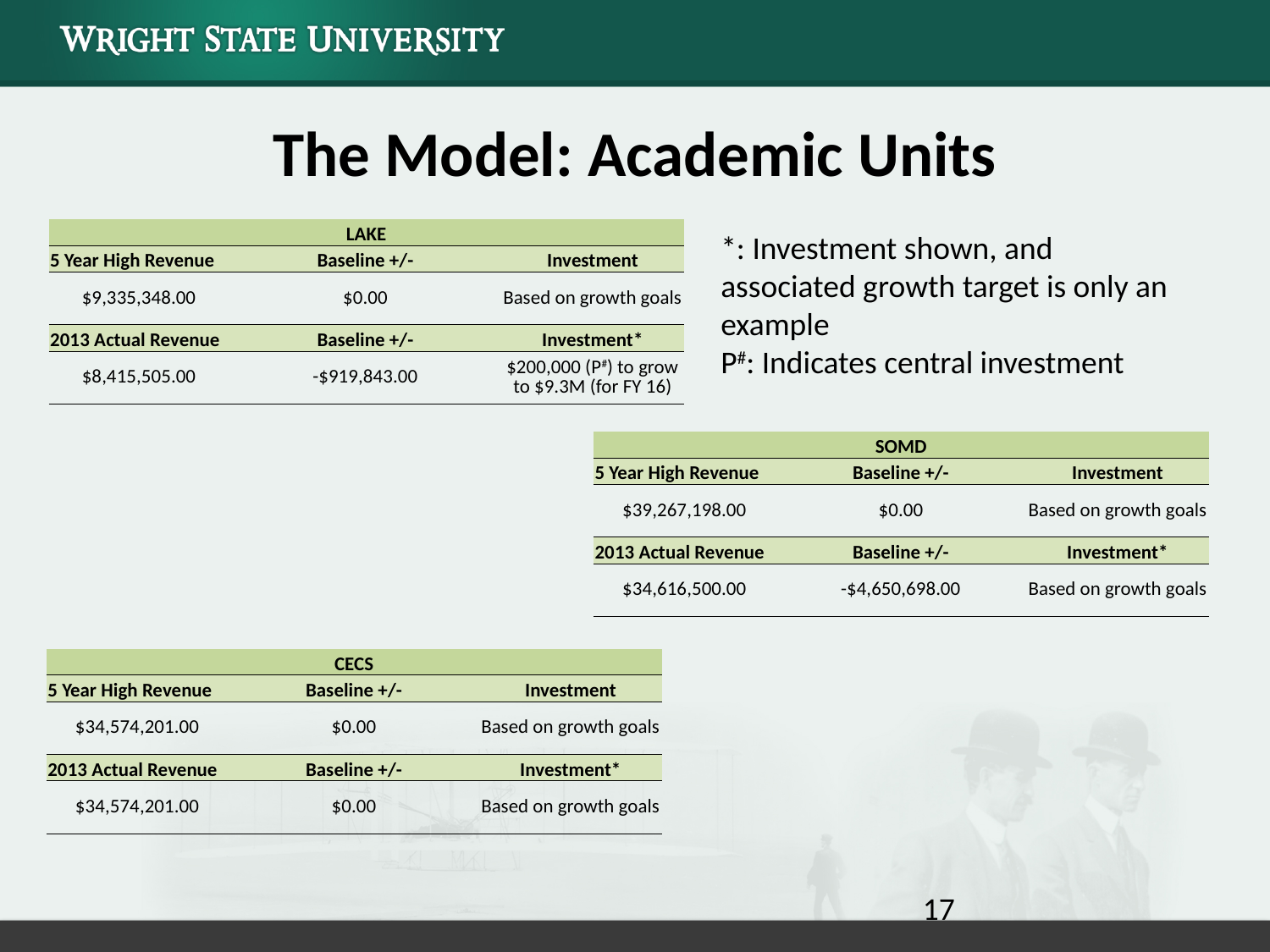

# The Model: Academic Units
| LAKE |  |  |  |  |
| --- | --- | --- | --- | --- |
| 5 Year High Revenue |  | Baseline +/- |  | Investment |
| $9,335,348.00 |  | $0.00 |  | Based on growth goals |
|  |  |  |  |  |
| 2013 Actual Revenue |  | Baseline +/- |  | Investment\* |
| $8,415,505.00 |  | -$919,843.00 |  | $200,000 (P#) to grow to $9.3M (for FY 16) |
|  |  |  |  |  |
*: Investment shown, and associated growth target is only an example
P#: Indicates central investment
| SOMD |  |  |  |  |
| --- | --- | --- | --- | --- |
| 5 Year High Revenue |  | Baseline +/- |  | Investment |
| $39,267,198.00 |  | $0.00 |  | Based on growth goals |
|  |  |  |  |  |
| 2013 Actual Revenue |  | Baseline +/- |  | Investment\* |
| $34,616,500.00 |  | -$4,650,698.00 |  | Based on growth goals |
|  |  |  |  |  |
| CECS |  |  |  |  |
| --- | --- | --- | --- | --- |
| 5 Year High Revenue |  | Baseline +/- |  | Investment |
| $34,574,201.00 |  | $0.00 |  | Based on growth goals |
|  |  |  |  |  |
| 2013 Actual Revenue |  | Baseline +/- |  | Investment\* |
| $34,574,201.00 |  | $0.00 |  | Based on growth goals |
|  |  |  |  |  |
17